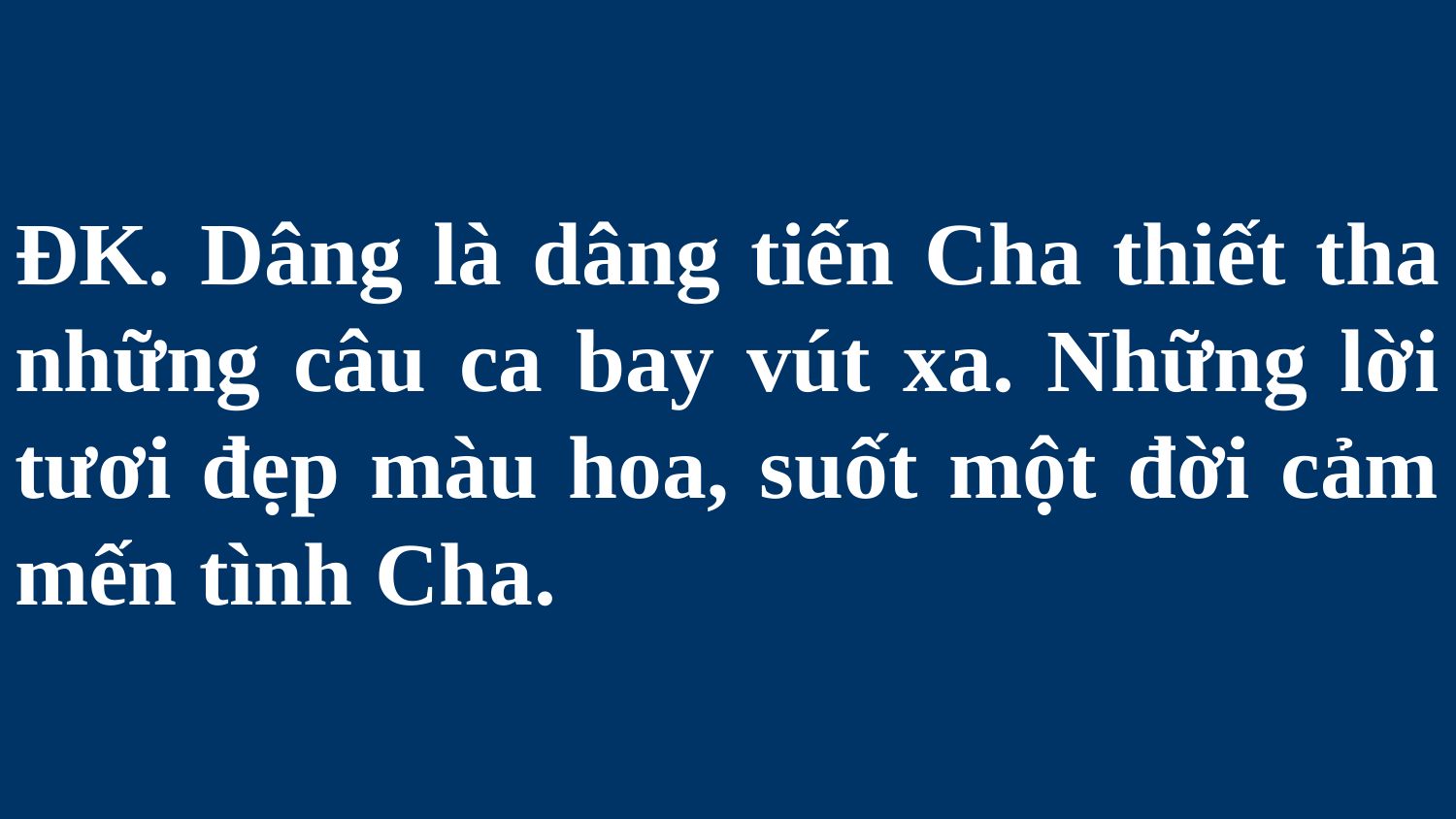

# ĐK. Dâng là dâng tiến Cha thiết tha những câu ca bay vút xa. Những lời tươi đẹp màu hoa, suốt một đời cảm mến tình Cha.